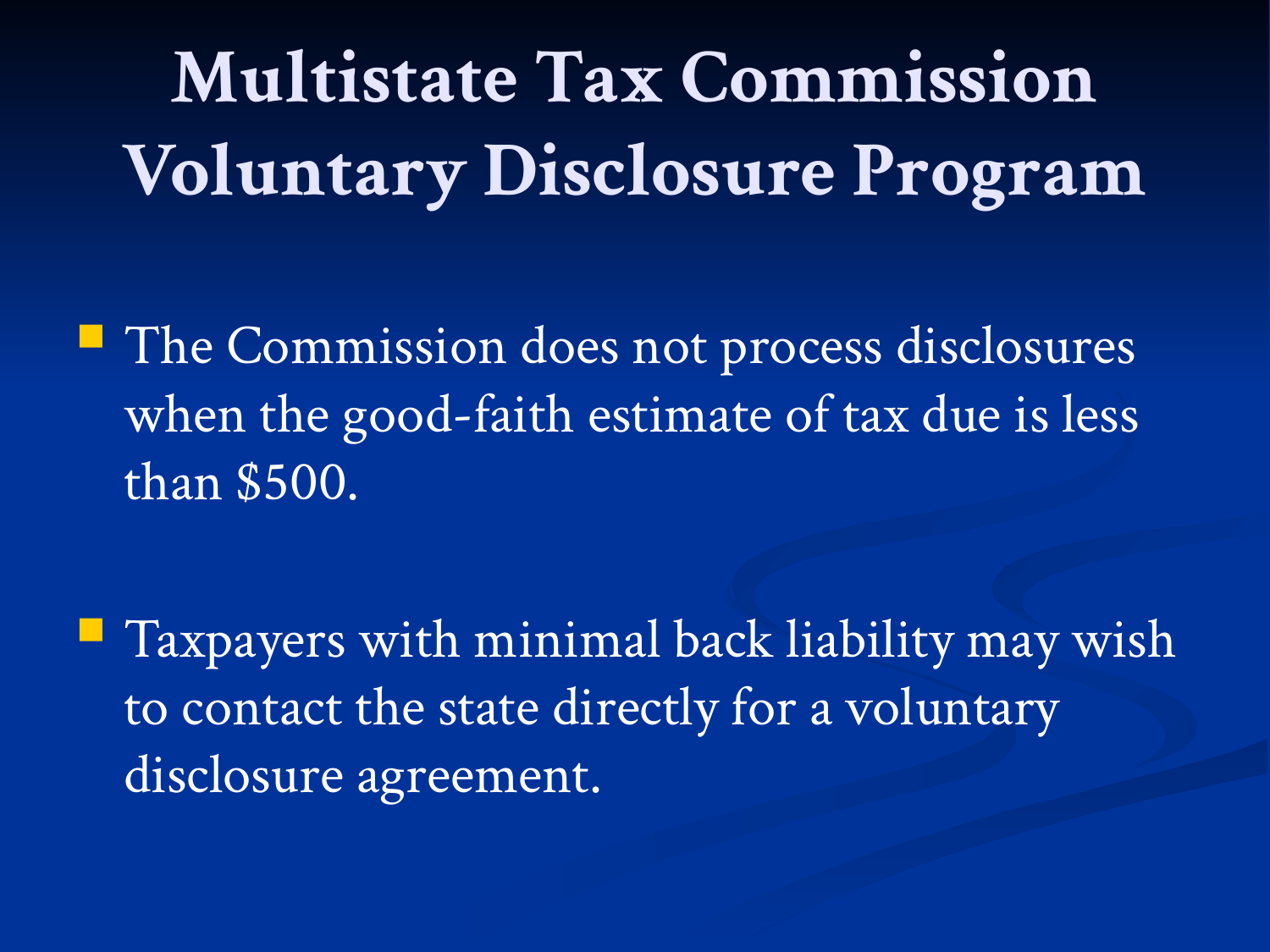

# Multistate Tax Commission Voluntary Disclosure Program

The Commission does not process disclosures when the good-faith estimate of tax due is less than $500.

Taxpayers with minimal back liability may wish to contact the state directly for a voluntary disclosure agreement.